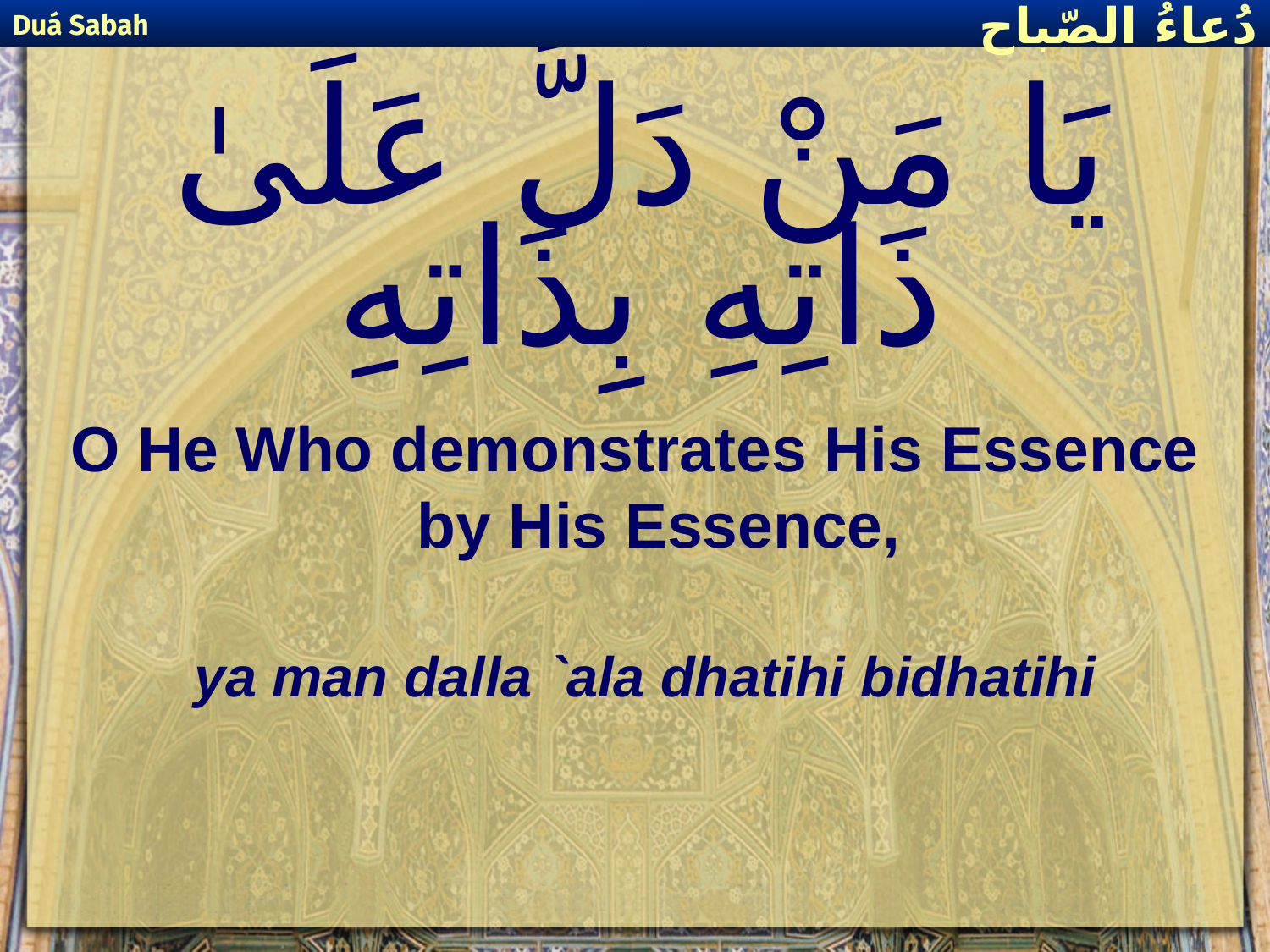

Duá Sabah
دُعاءُ الصّباح
# يَا مَنْ دَلَّ عَلَىٰ ذَاتِهِ بِذَاتِهِ
O He Who demonstrates His Essence by His Essence,
ya man dalla `ala dhatihi bidhatihi